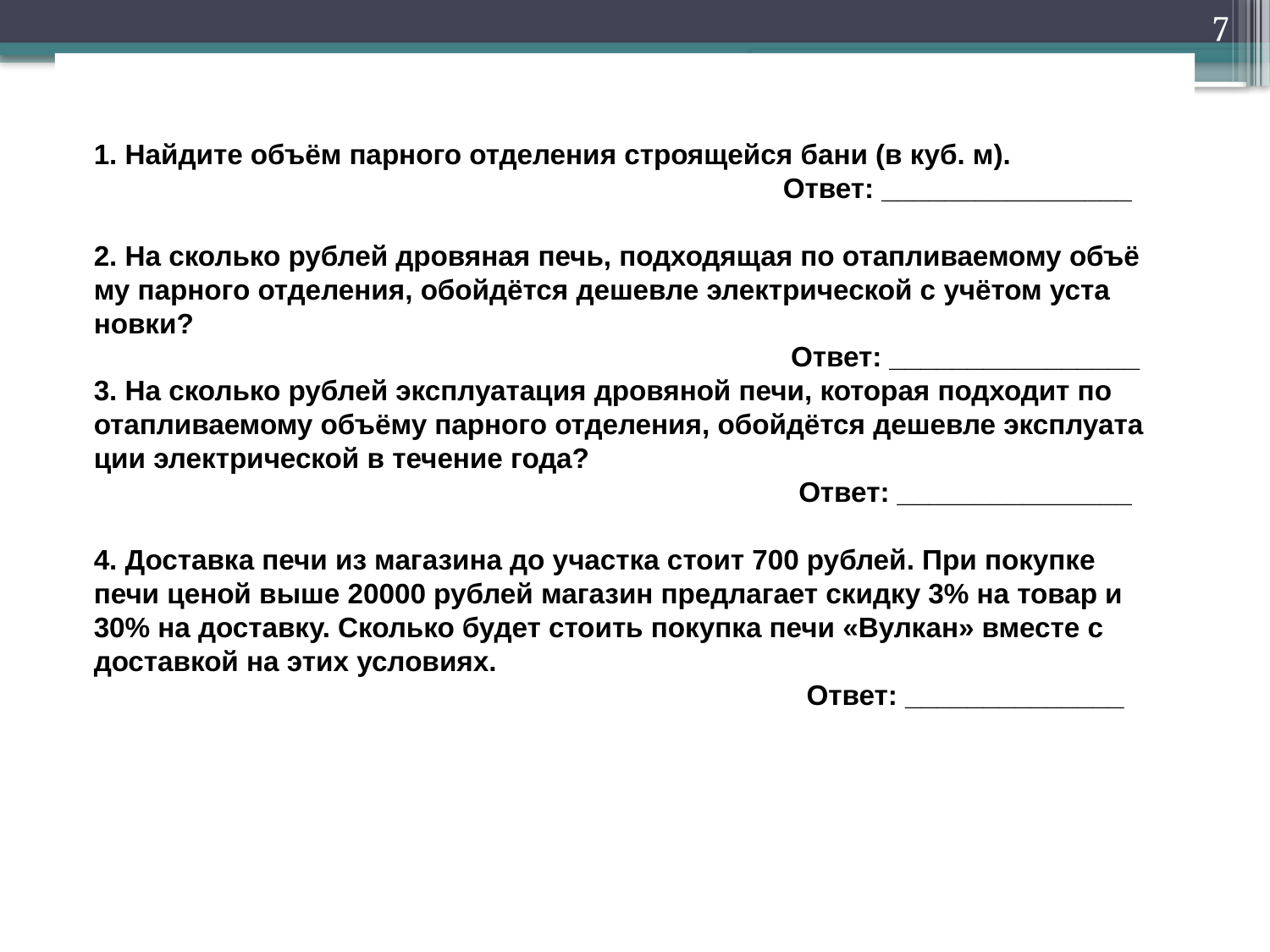

7
1. Найдите объём парного отделения строящейся бани (в куб. м).
                                                                                        Ответ: ________________

2. На сколько рублей дровяная печь, подходящая по отапливаемому объё­му парного отделения, обойдётся дешевле электрической с учётом уста­новки?
                                                                                         Ответ: ________________
3. На сколько рублей эксплуатация дровяной печи, которая подходит по отапливаемому объёму парного отделения, обойдётся дешевле эксплуата­ции электрической в течение года?
                                                                                          Ответ: _______________

4. Доставка печи из магазина до участка стоит 700 рублей. При покупке печи ценой выше 20000 рублей магазин предлагает скидку 3% на товар и 30% на доставку. Сколько будет стоить покупка печи «Вулкан» вместе с доставкой на этих условиях.
                                                                                           Ответ: ______________